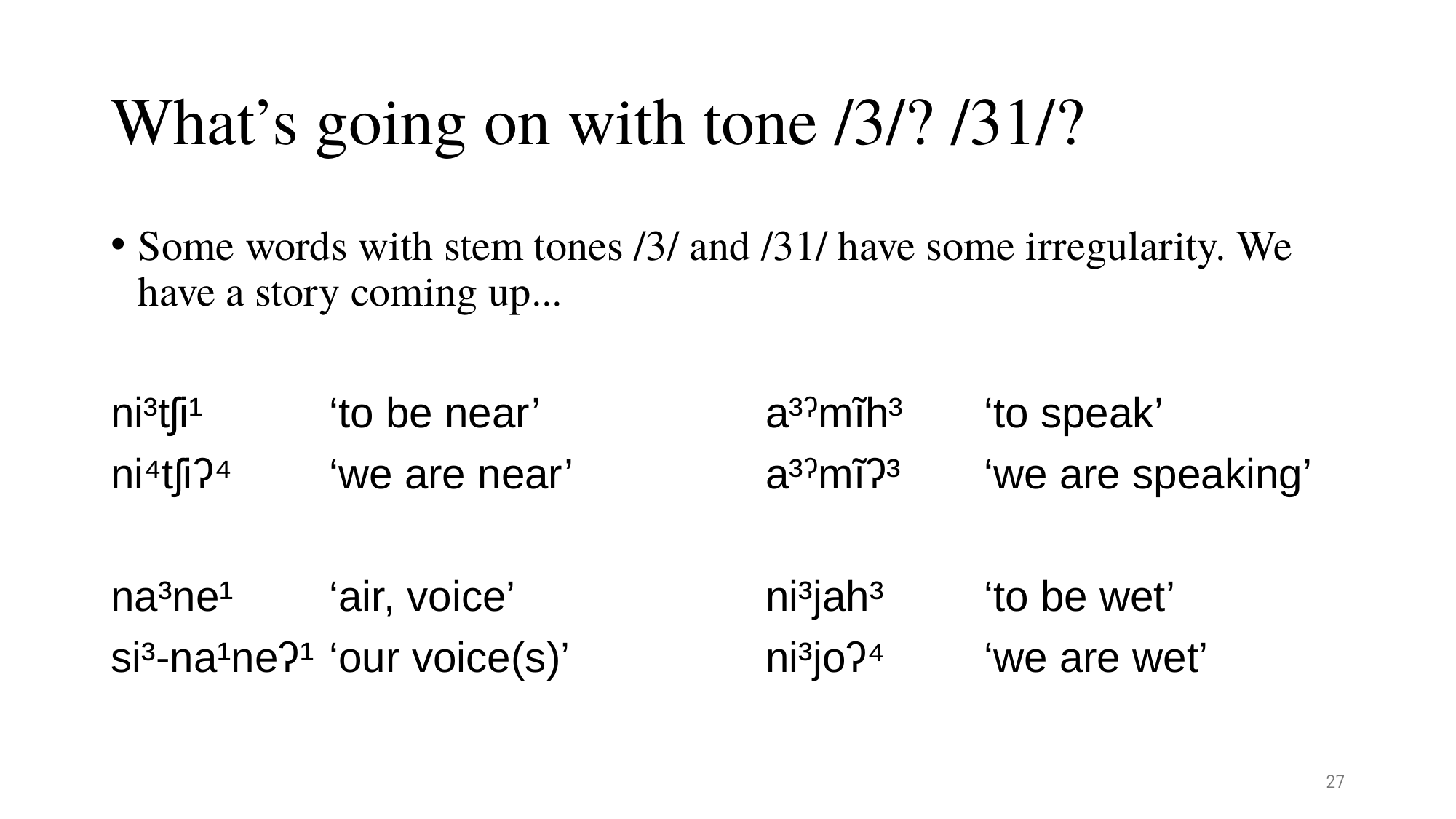

# What’s going on with tone /3/? /31/?
Some words with stem tones /3/ and /31/ have some irregularity. We have a story coming up...

ni³tʃi¹		‘to be near’			a³ˀmĩh³	‘to speak’
ni⁴tʃiʔ⁴	‘we are near’		a³ˀmĩʔ³	‘we are speaking’

na³ne¹	‘air, voice’			ni³jah³	‘to be wet’
si³-na¹neʔ¹	‘our voice(s)’		ni³joʔ⁴	‘we are wet’
27